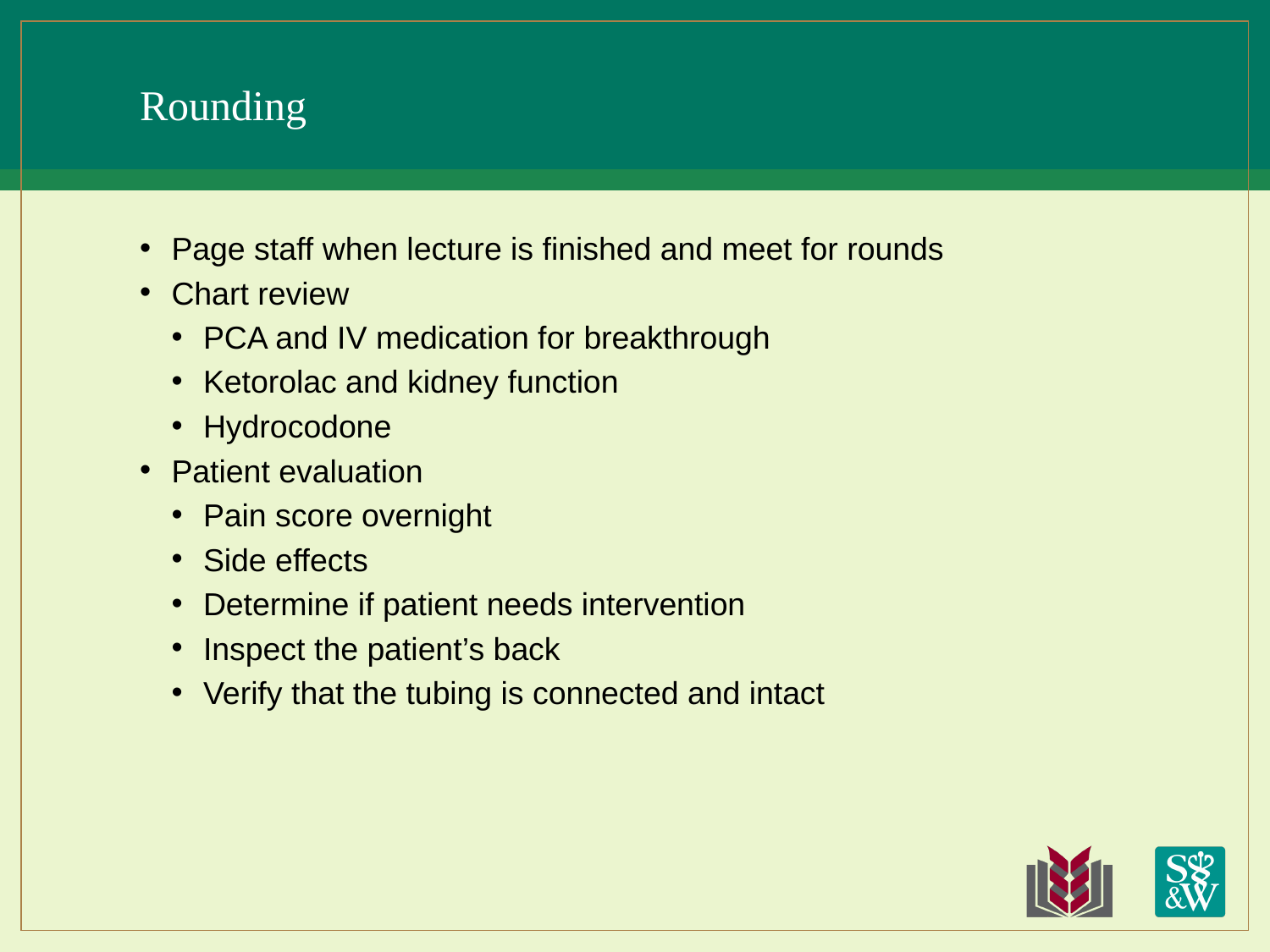

# Rounding
Page staff when lecture is finished and meet for rounds
Chart review
PCA and IV medication for breakthrough
Ketorolac and kidney function
Hydrocodone
Patient evaluation
Pain score overnight
Side effects
Determine if patient needs intervention
Inspect the patient’s back
Verify that the tubing is connected and intact